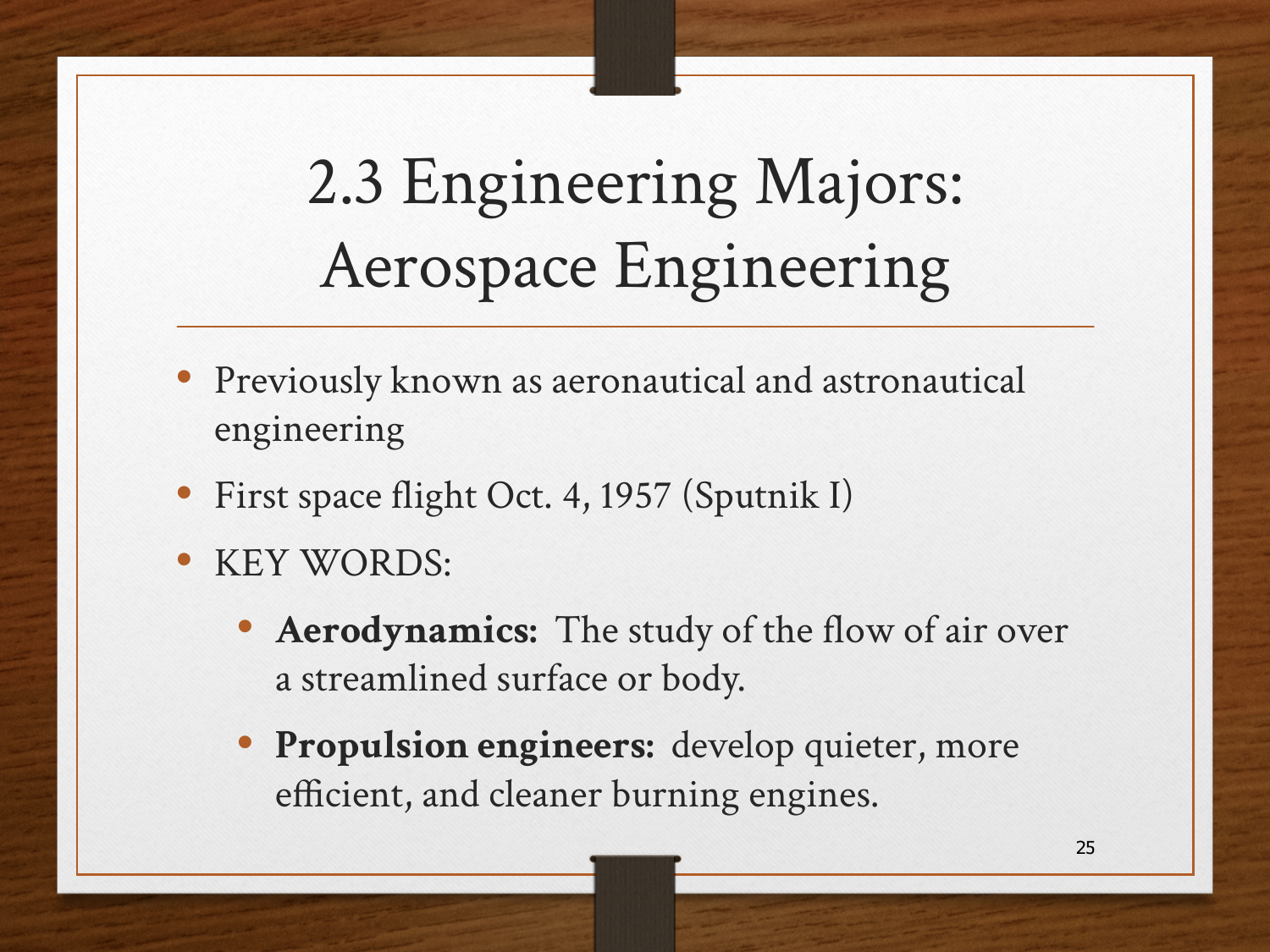

# 2.3 Engineering Majors: Aerospace Engineering
Previously known as aeronautical and astronautical engineering
First space flight Oct. 4, 1957 (Sputnik I)
KEY WORDS:
Aerodynamics:  The study of the flow of air over a streamlined surface or body.
Propulsion engineers:  develop quieter, more efficient, and cleaner burning engines.
25